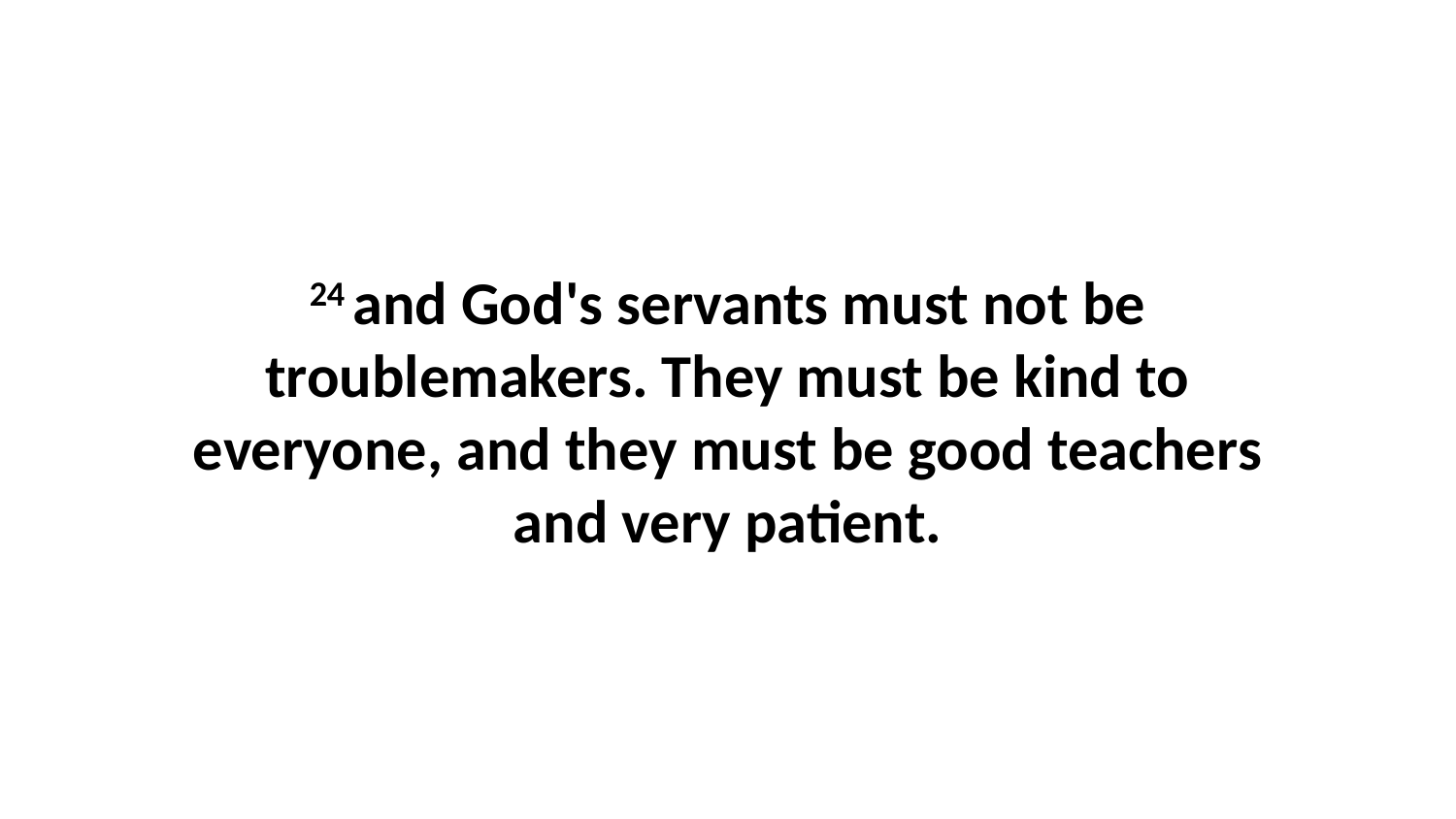

24 and God's servants must not be troublemakers. They must be kind to everyone, and they must be good teachers and very patient.